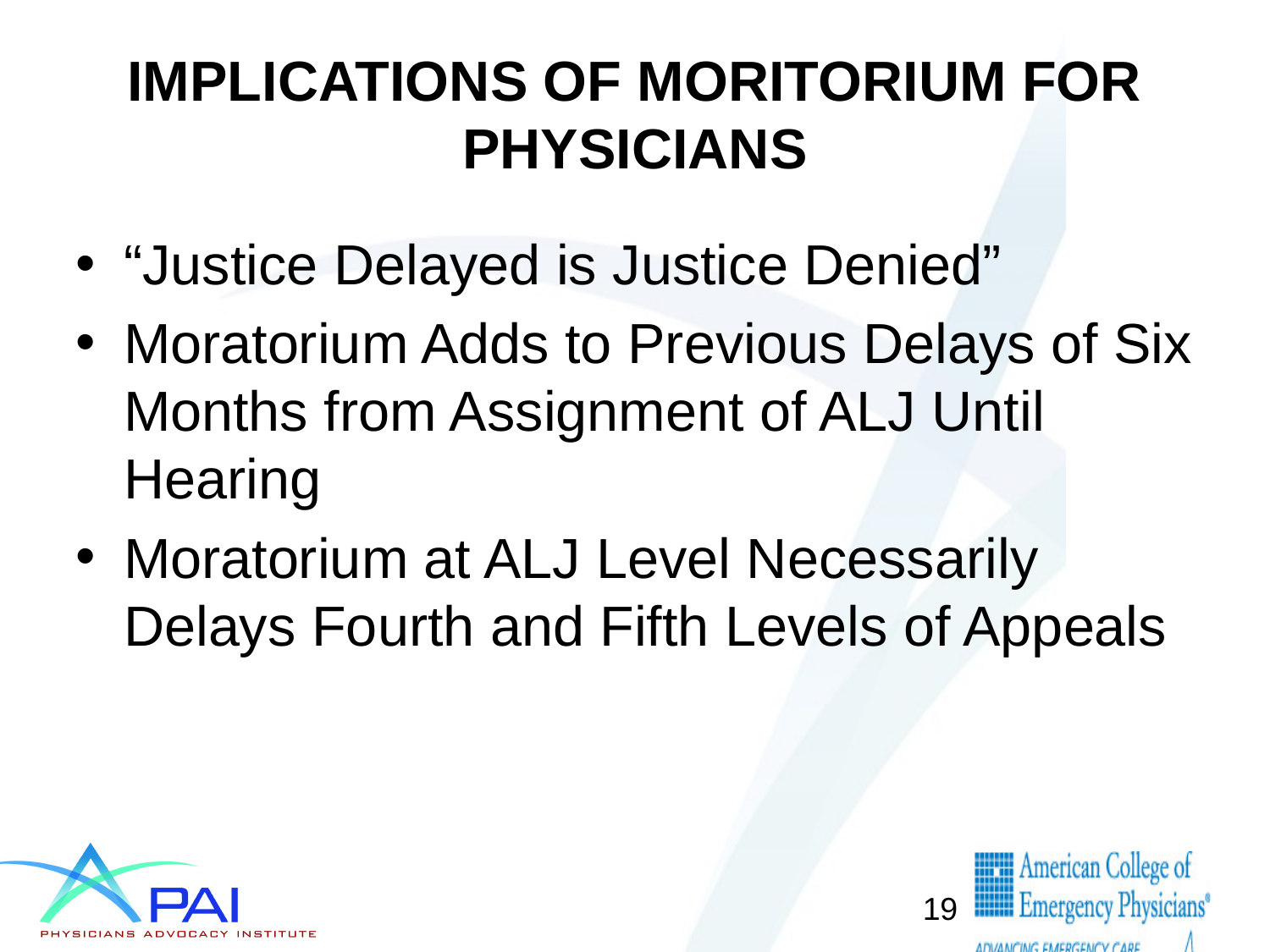

# IMPLICATIONS OF MORITORIUM FOR PHYSICIANS
“Justice Delayed is Justice Denied”
Moratorium Adds to Previous Delays of Six Months from Assignment of ALJ Until Hearing
Moratorium at ALJ Level Necessarily Delays Fourth and Fifth Levels of Appeals

19